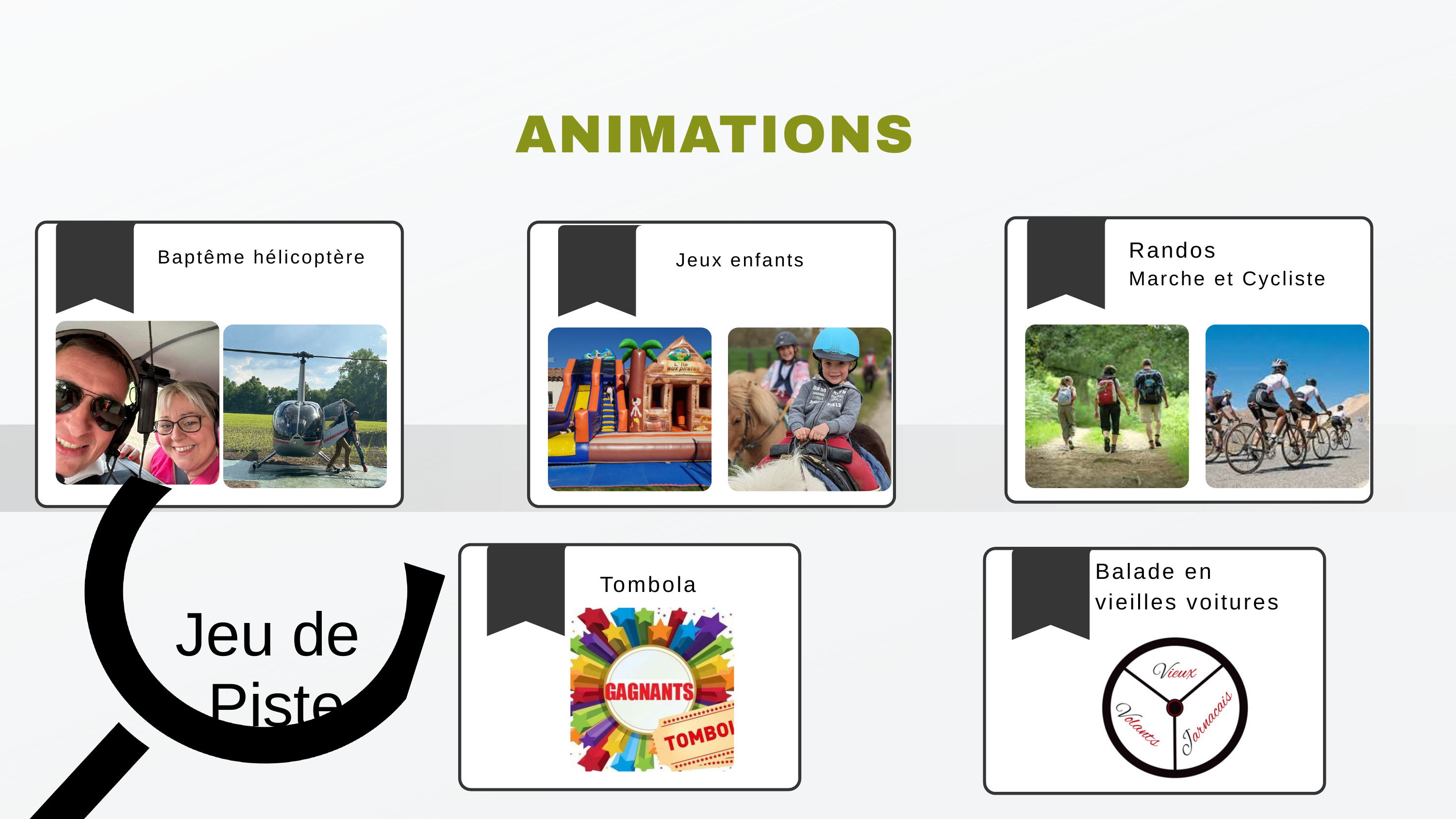

ANIMATIONS

Randos
Marche et Cycliste
Baptême hélicoptère
Jeux enfants

Balade en
vieilles voitures
Tombola
Jeu de
Piste